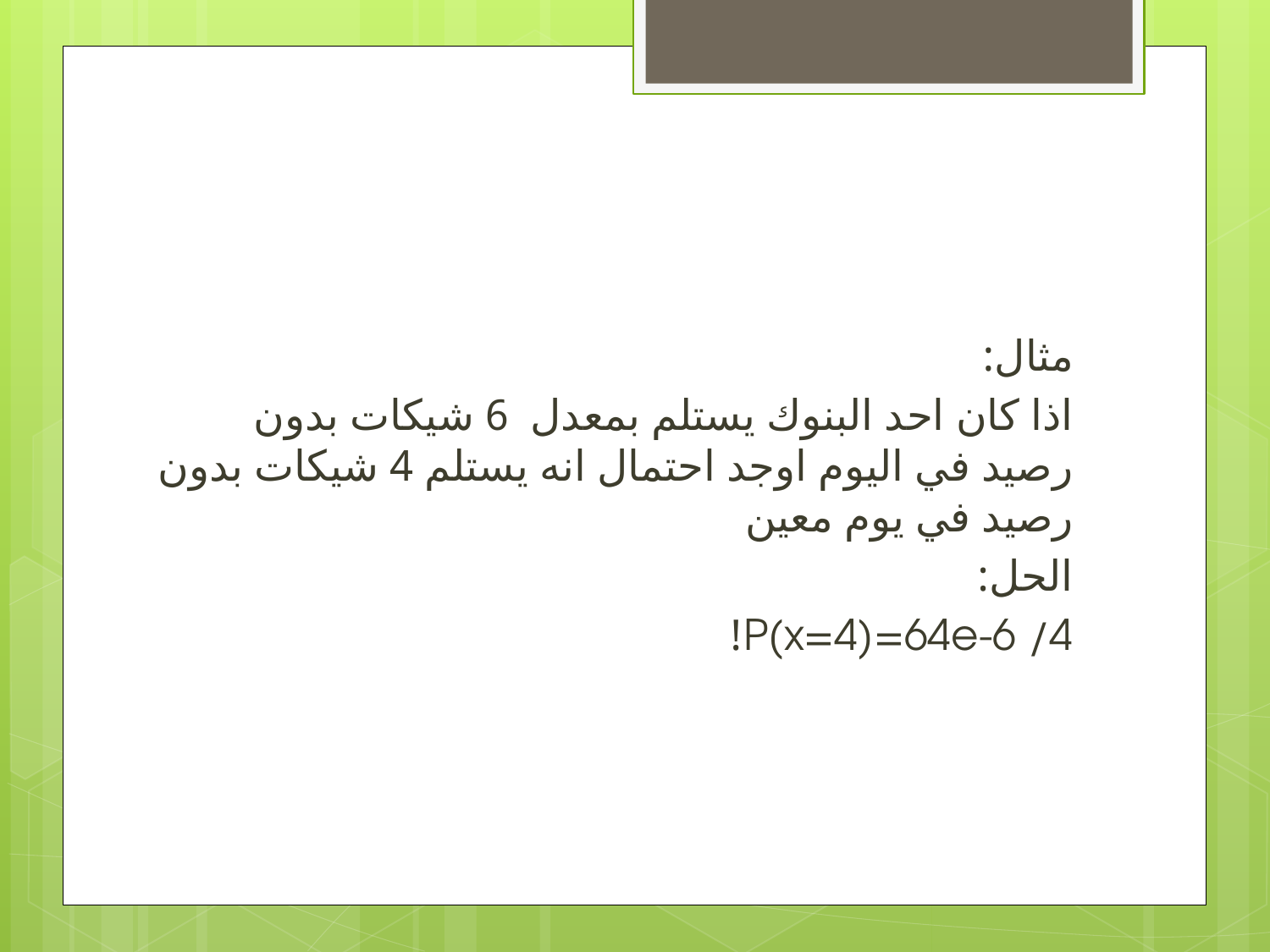

#
مثال:
اذا كان احد البنوك يستلم بمعدل  6 شيكات بدون رصيد في اليوم اوجد احتمال انه يستلم 4 شيكات بدون رصيد في يوم معين
الحل:
P(x=4)=64e-6 /4!